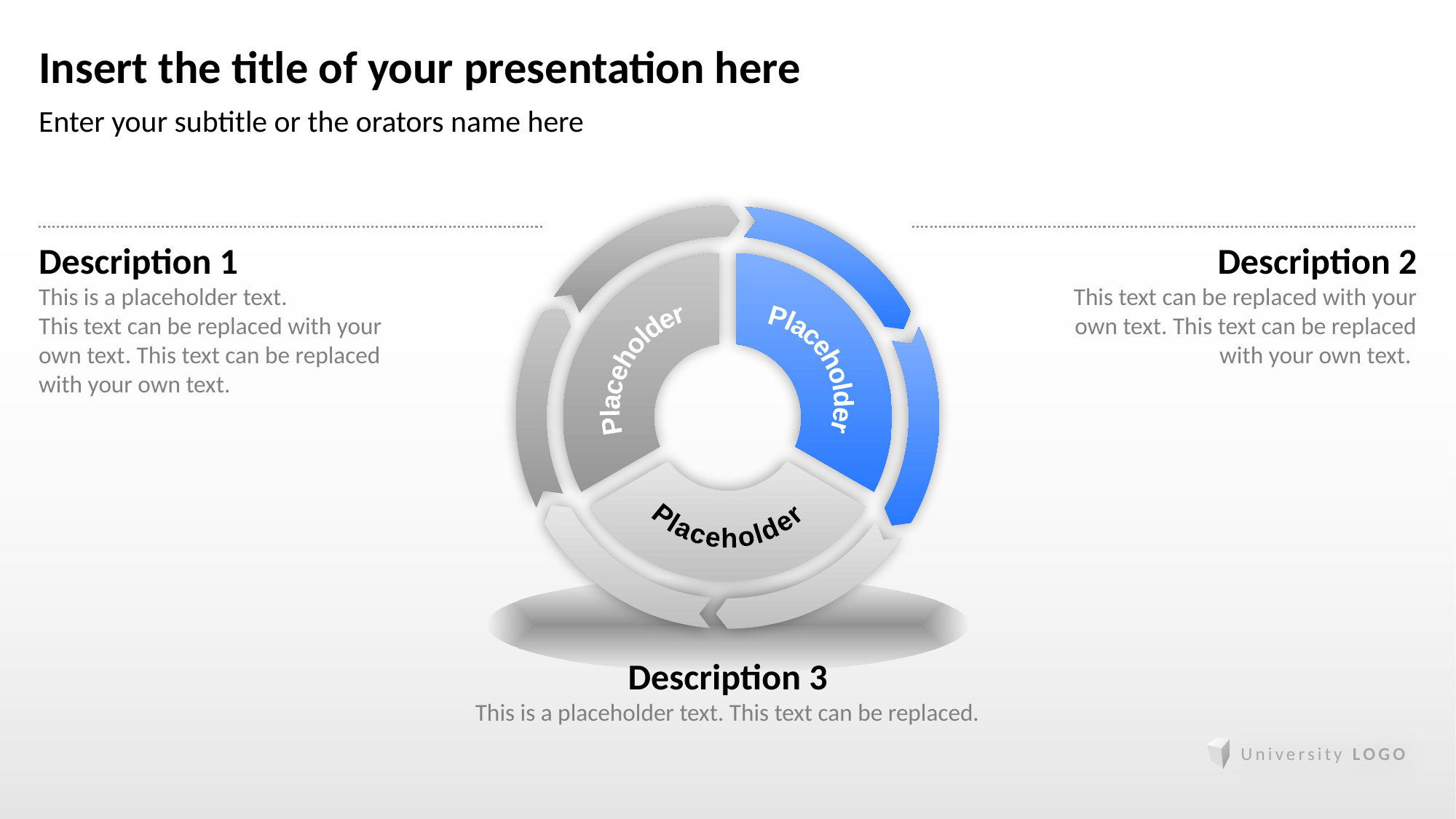

# Insert the title of your presentation here
Enter your subtitle or the orators name here

Placeholder
Placeholder
Placeholder

Description 1
This is a placeholder text.
This text can be replaced with your own text. This text can be replaced with your own text.
Description 2
This text can be replaced with your own text. This text can be replaced with your own text.
Description 3
This is a placeholder text. This text can be replaced.